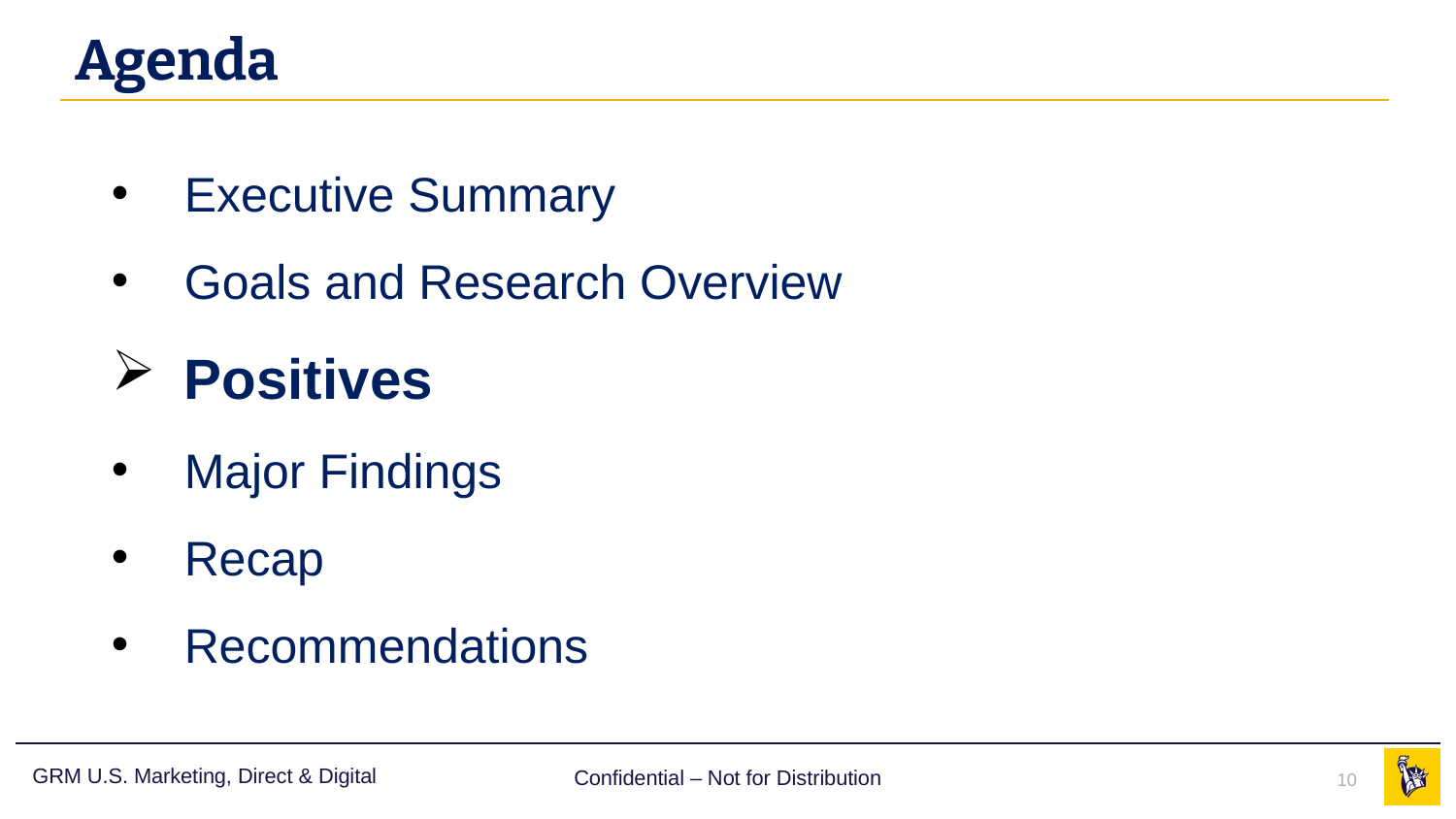

# Agenda
Executive Summary
Goals and Research Overview
Positives
Major Findings
Recap
Recommendations
Confidential – Not for Distribution
10